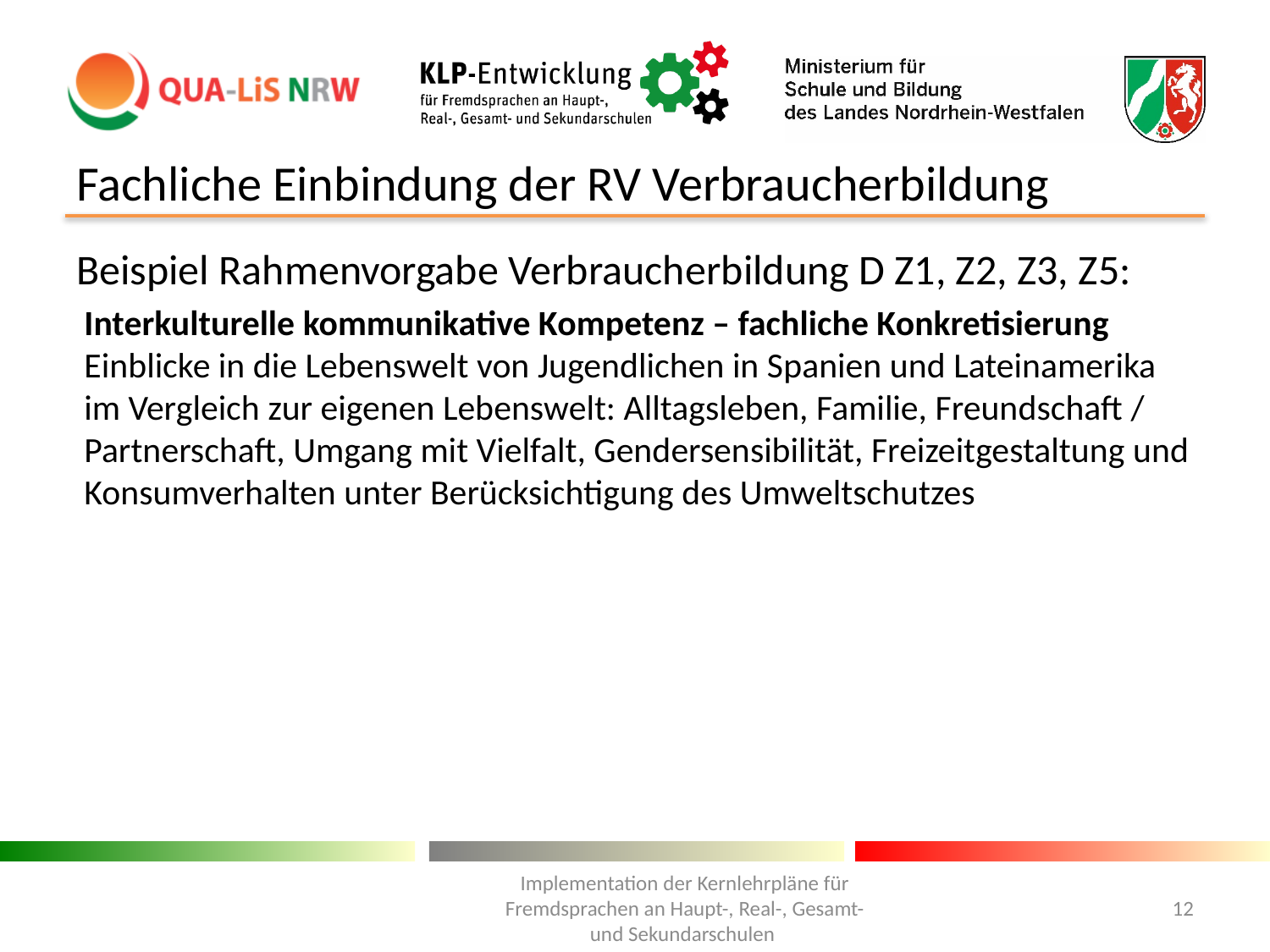

# Fachliche Einbindung der RV Verbraucherbildung
Beispiel Rahmenvorgabe Verbraucherbildung D Z1, Z2, Z3, Z5:
Interkulturelle kommunikative Kompetenz – fachliche Konkretisierung
Einblicke in die Lebenswelt von Jugendlichen in Spanien und Lateinamerika im Vergleich zur eigenen Lebenswelt: Alltagsleben, Familie, Freundschaft / Partnerschaft, Umgang mit Vielfalt, Gendersensibilität, Freizeitgestaltung und Konsumverhalten unter Berücksichtigung des Umweltschutzes
Implementation der Kernlehrpläne für Fremdsprachen an Haupt-, Real-, Gesamt- und Sekundarschulen
12